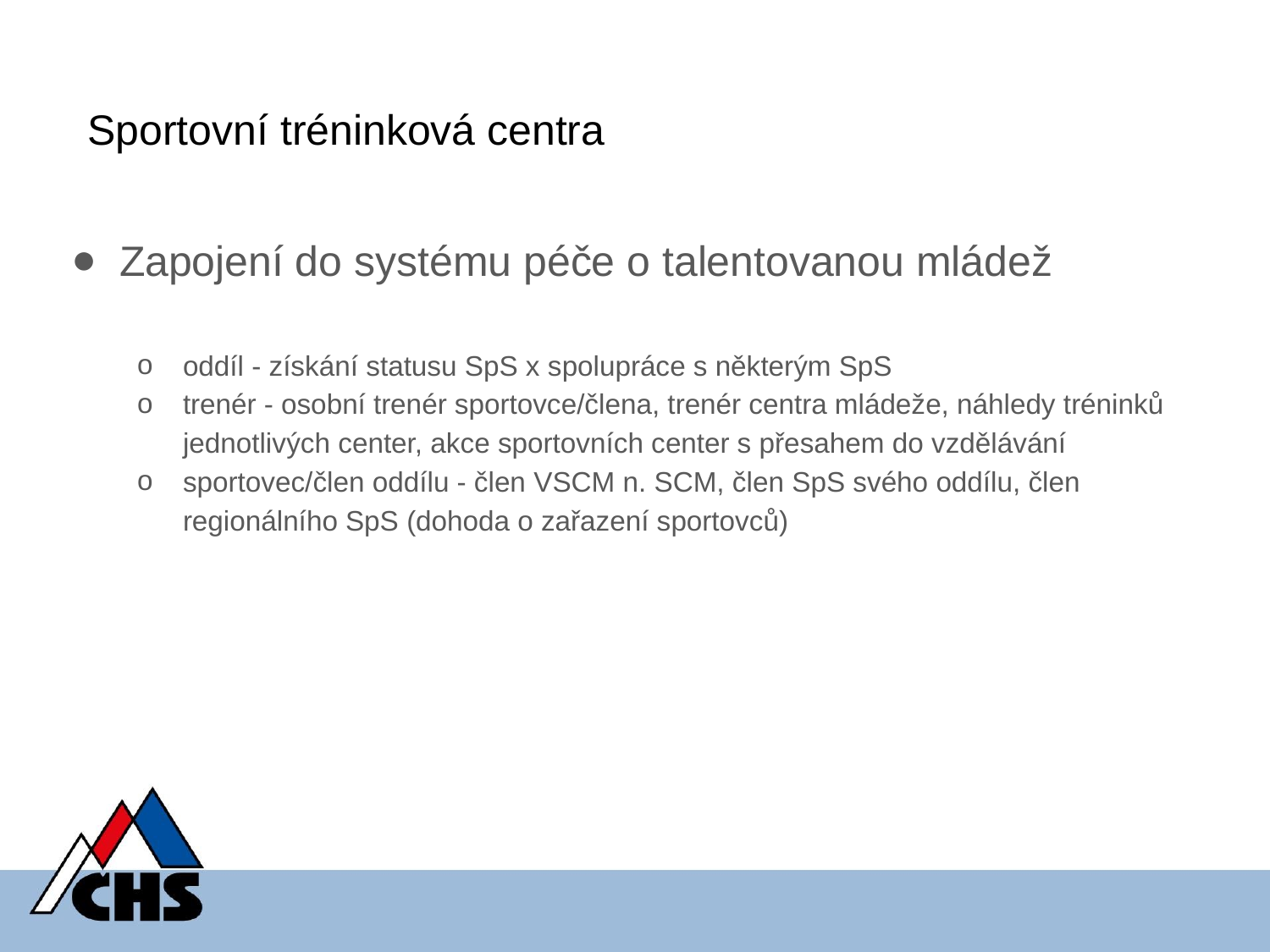

# Sportovní tréninková centra
Zapojení do systému péče o talentovanou mládež

oddíl - získání statusu SpS x spolupráce s některým SpS
trenér - osobní trenér sportovce/člena, trenér centra mládeže, náhledy tréninků jednotlivých center, akce sportovních center s přesahem do vzdělávání
sportovec/člen oddílu - člen VSCM n. SCM, člen SpS svého oddílu, člen regionálního SpS (dohoda o zařazení sportovců)